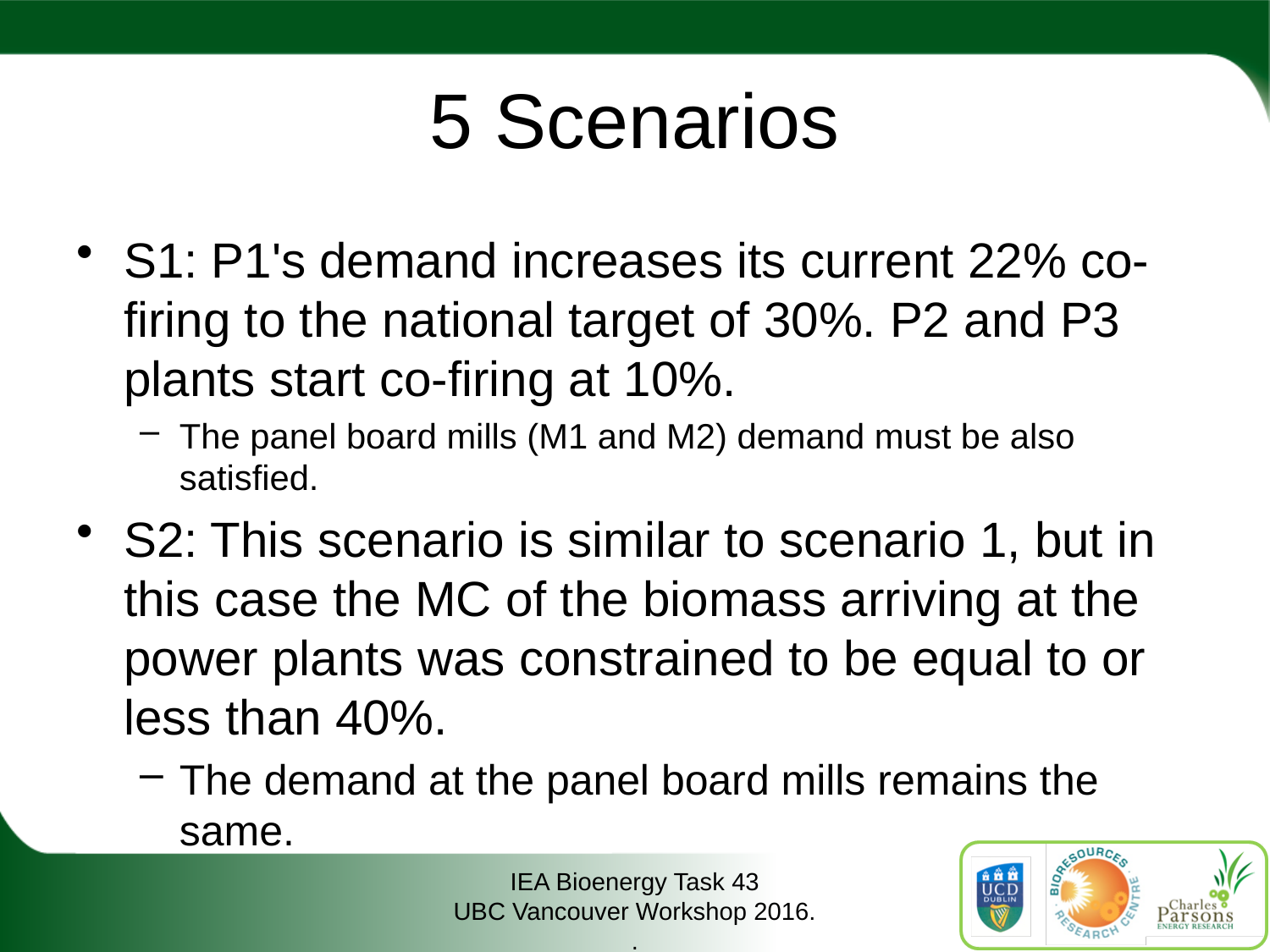

# 5 Scenarios
S1: P1's demand increases its current 22% co-firing to the national target of 30%. P2 and P3 plants start co-firing at 10%.
The panel board mills (M1 and M2) demand must be also satisfied.
S2: This scenario is similar to scenario 1, but in this case the MC of the biomass arriving at the power plants was constrained to be equal to or less than 40%.
The demand at the panel board mills remains the same.

IEA Bioenergy Task 43
UBC Vancouver Workshop 2016.
.